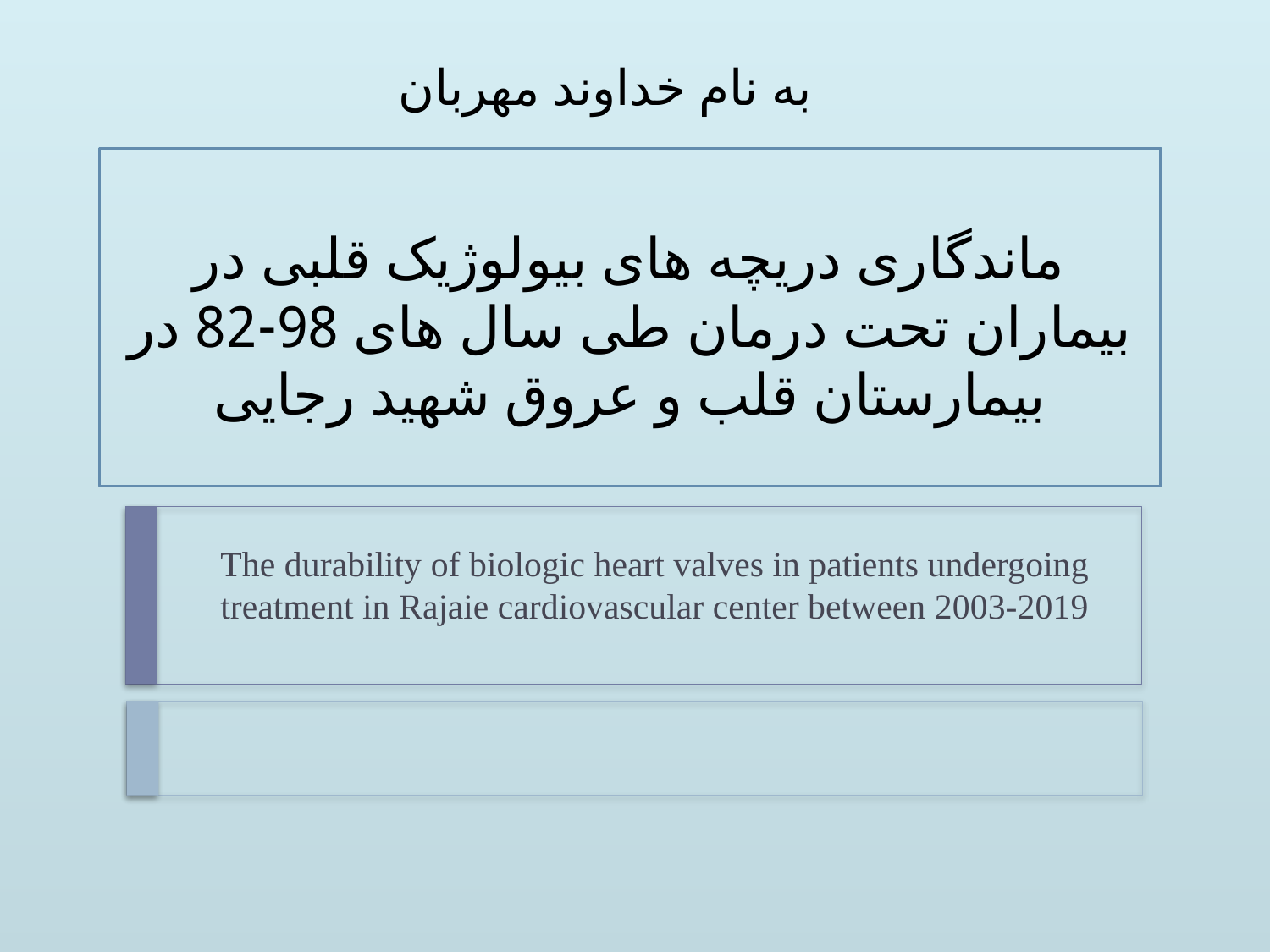

به نام خداوند مهربان
# ماندگاری دریچه های بیولوژیک قلبی در بیماران تحت درمان طی سال های 98-82 در بیمارستان قلب و عروق شهید رجایی
The durability of biologic heart valves in patients undergoing treatment in Rajaie cardiovascular center between 2003-2019